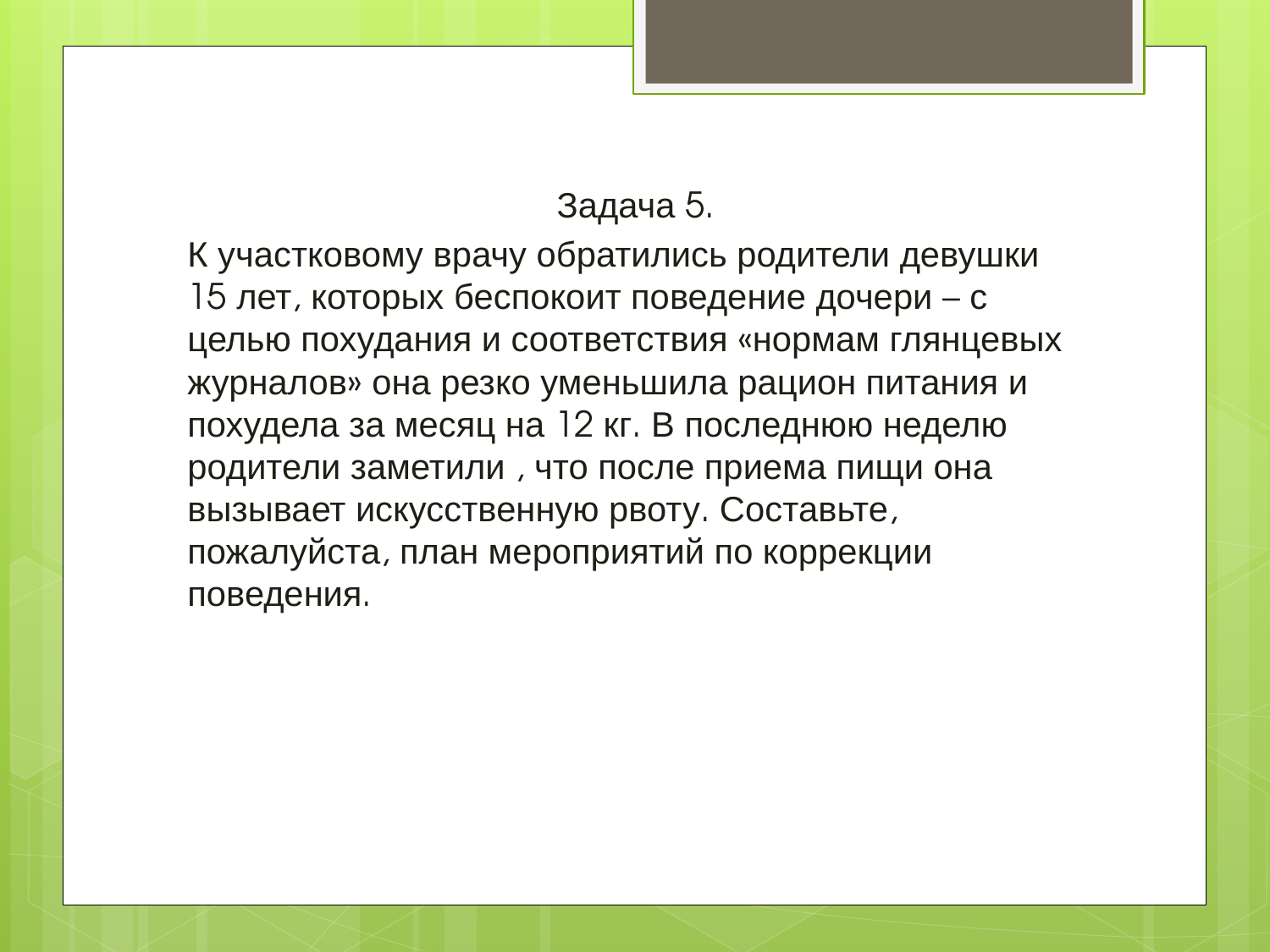

Задача 5.
К участковому врачу обратились родители девушки 15 лет, которых беспокоит поведение дочери – с целью похудания и соответствия «нормам глянцевых журналов» она резко уменьшила рацион питания и похудела за месяц на 12 кг. В последнюю неделю родители заметили , что после приема пищи она вызывает искусственную рвоту. Составьте, пожалуйста, план мероприятий по коррекции поведения.